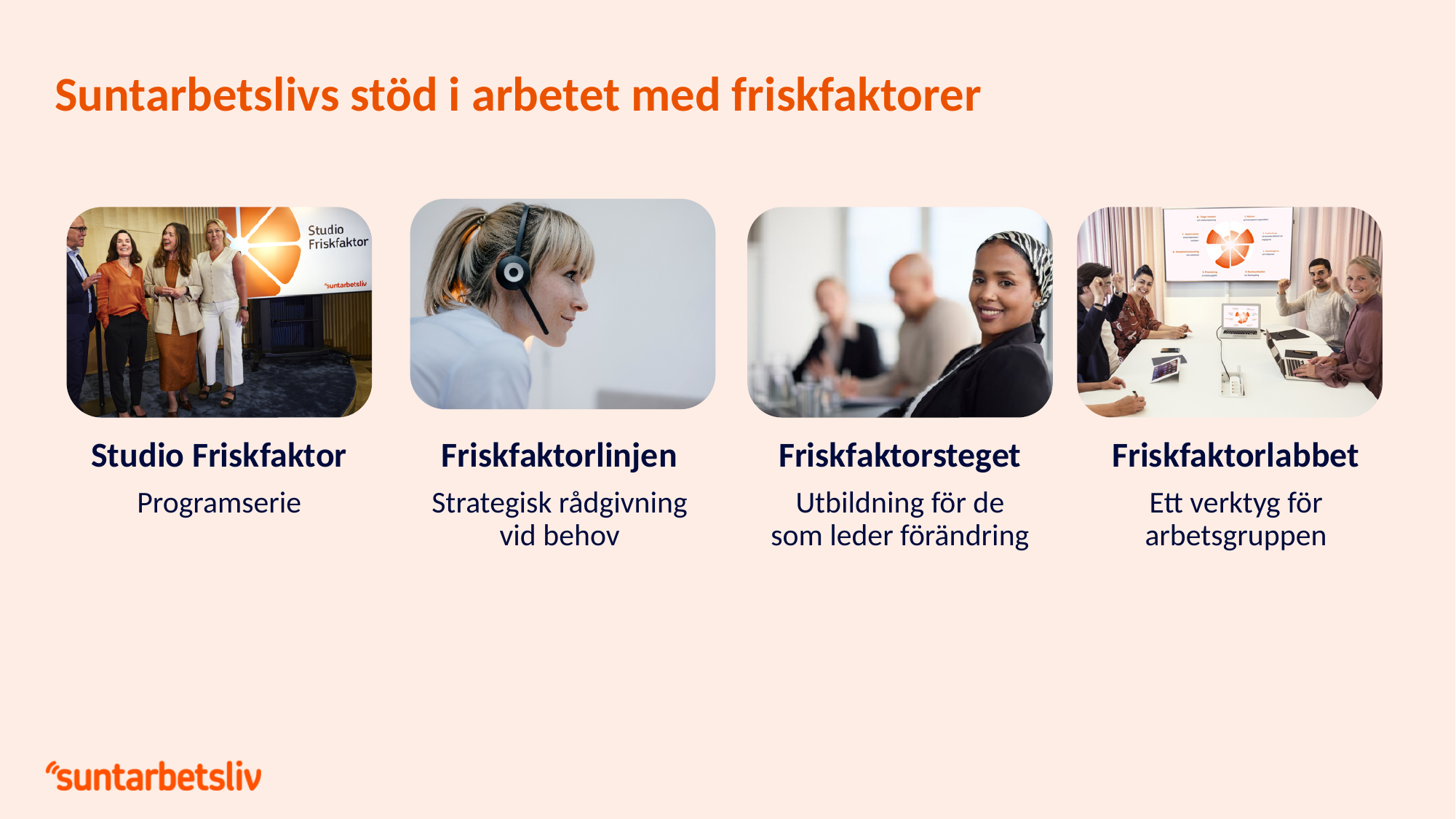

Studio Friskfaktor
Programserie
Friskfaktorlinjen
Strategisk rådgivning vid behov
Friskfaktorsteget
Utbildning för de som leder förändring

Friskfaktorlabbet
Ett verktyg för arbetsgruppen
# Suntarbetslivs stöd i arbetet med friskfaktorer